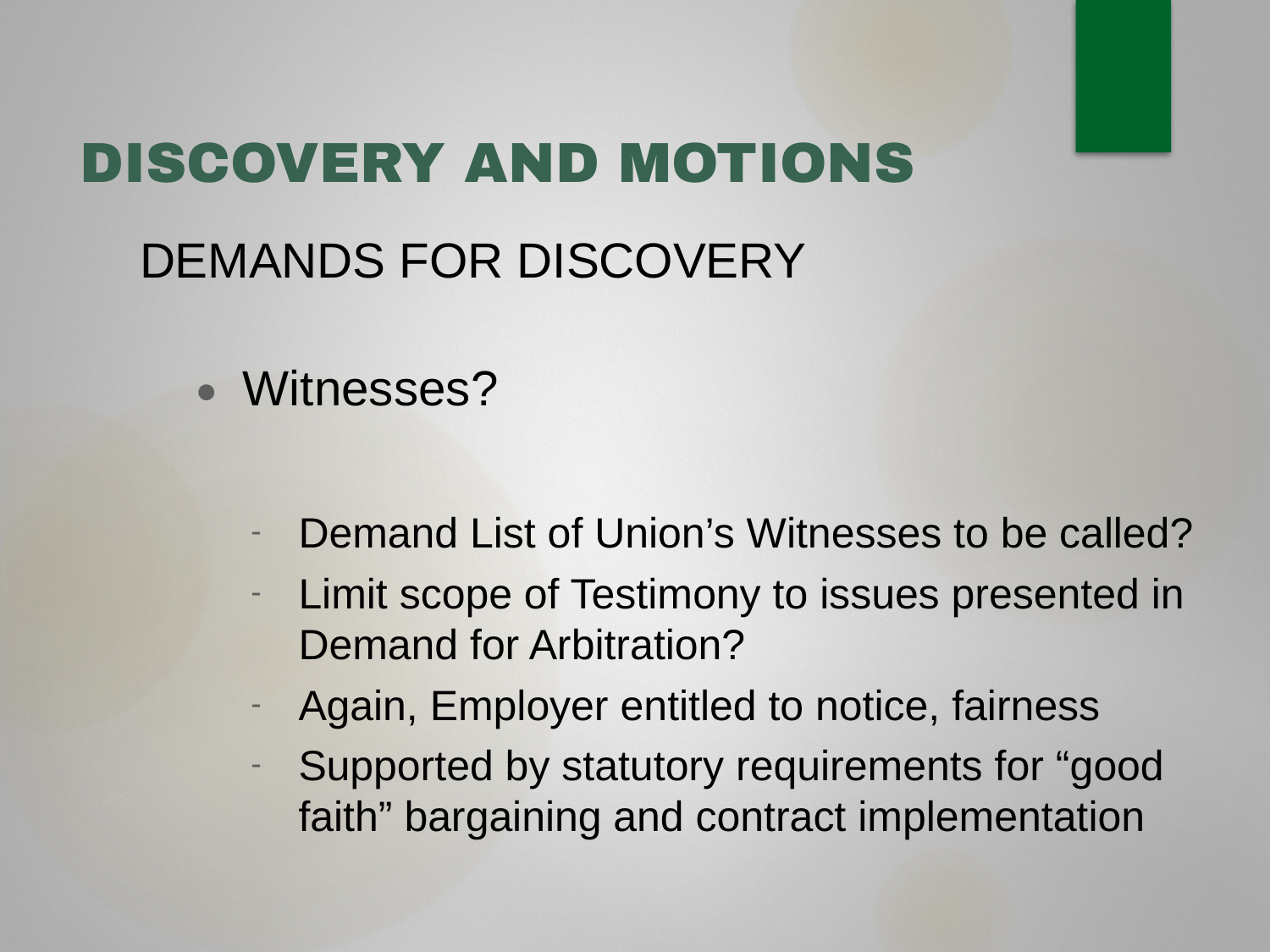

# DISCOVERY AND MOTIONS
DEMANDS FOR DISCOVERY

Witnesses?

Demand List of Union’s Witnesses to be called?
Limit scope of Testimony to issues presented in Demand for Arbitration?
Again, Employer entitled to notice, fairness
Supported by statutory requirements for “good faith” bargaining and contract implementation